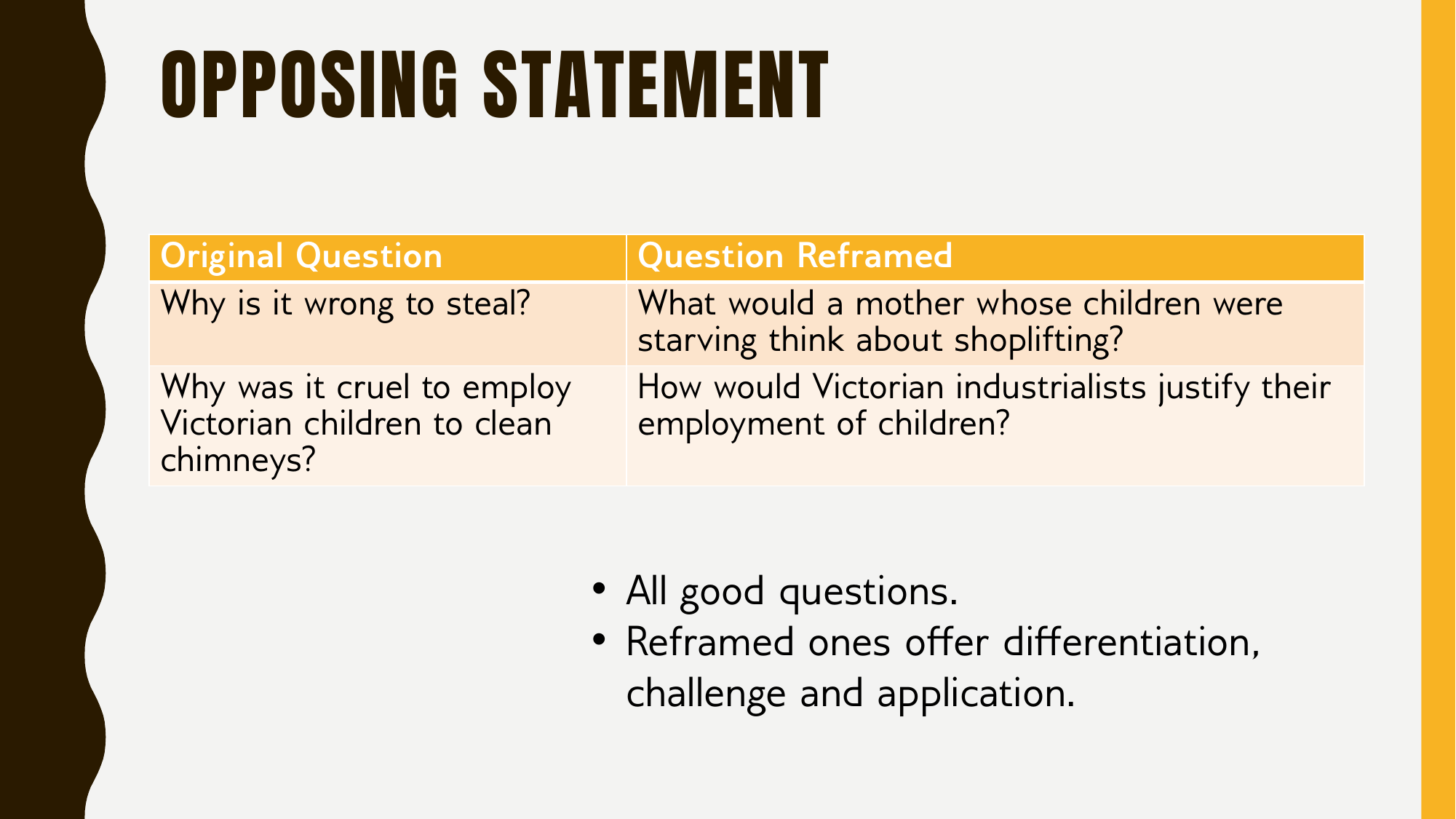

# Opposing statement
| Original Question | Question Reframed |
| --- | --- |
| Why is it wrong to steal? | What would a mother whose children were starving think about shoplifting? |
| Why was it cruel to employ Victorian children to clean chimneys? | How would Victorian industrialists justify their employment of children? |

All good questions.
Reframed ones offer differentiation, challenge and application.